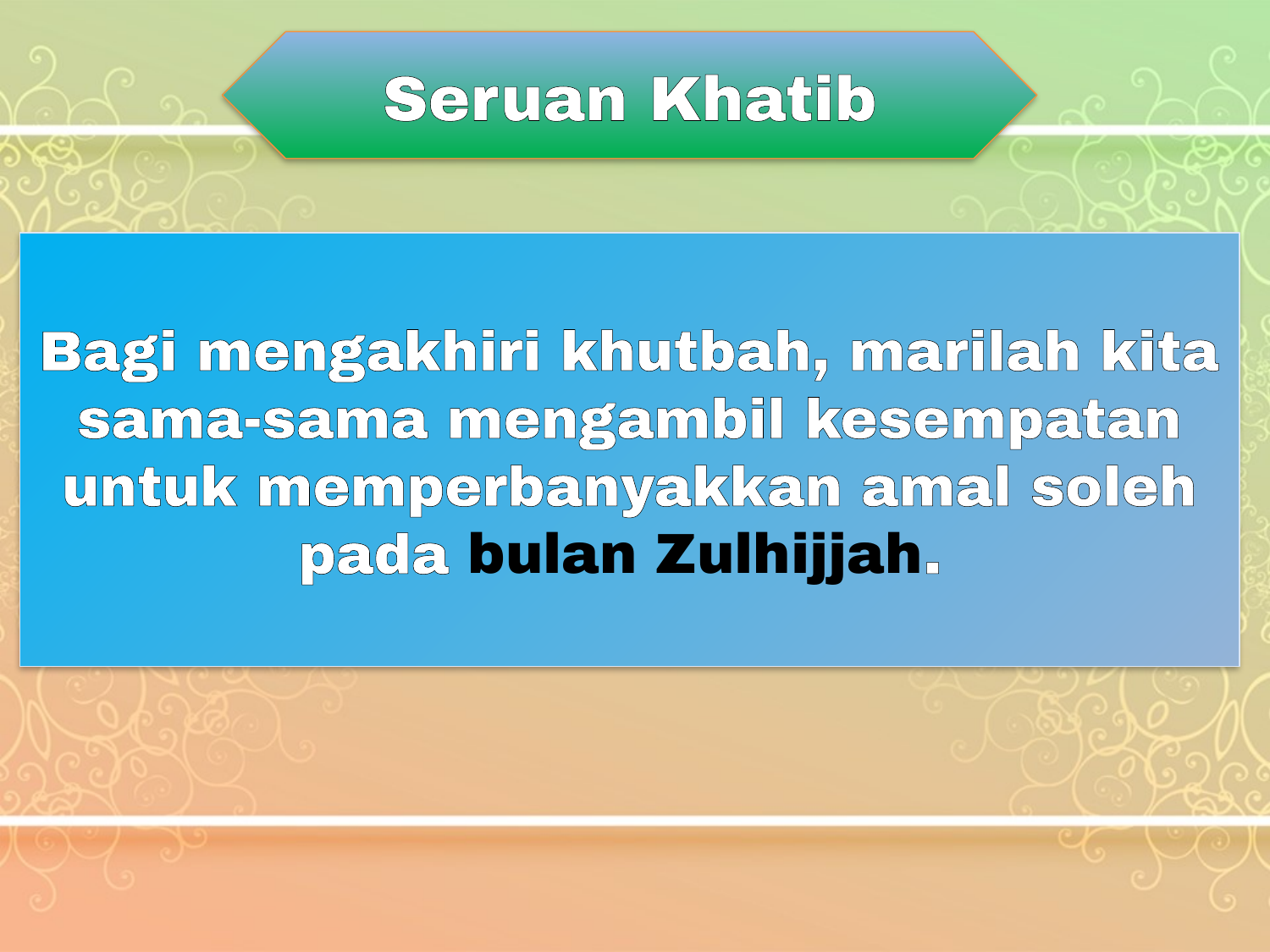

Seruan Khatib
Bagi mengakhiri khutbah, marilah kita sama-sama mengambil kesempatan untuk memperbanyakkan amal soleh pada bulan Zulhijjah.